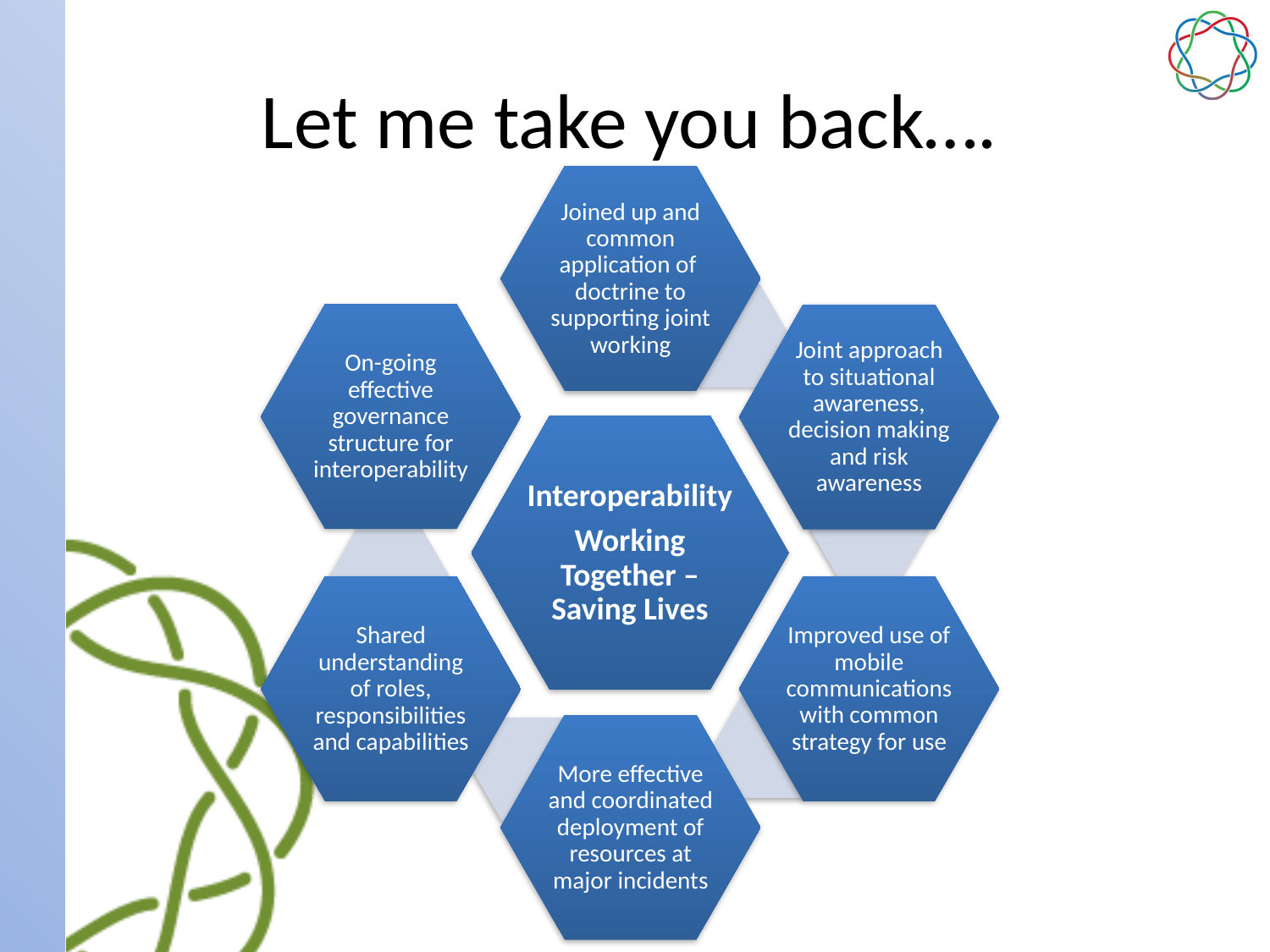

# Let me take you back….
Interoperability
Working Together – Saving Lives
Joined up and common application of  doctrine to supporting joint working
Joint approach to situational awareness, decision making and risk awareness
Improved use of mobile communications with common strategy for use
More effective and coordinated deployment of resources at major incidents
Shared understanding of roles, responsibilities and capabilities
On-going effective governance structure for interoperability